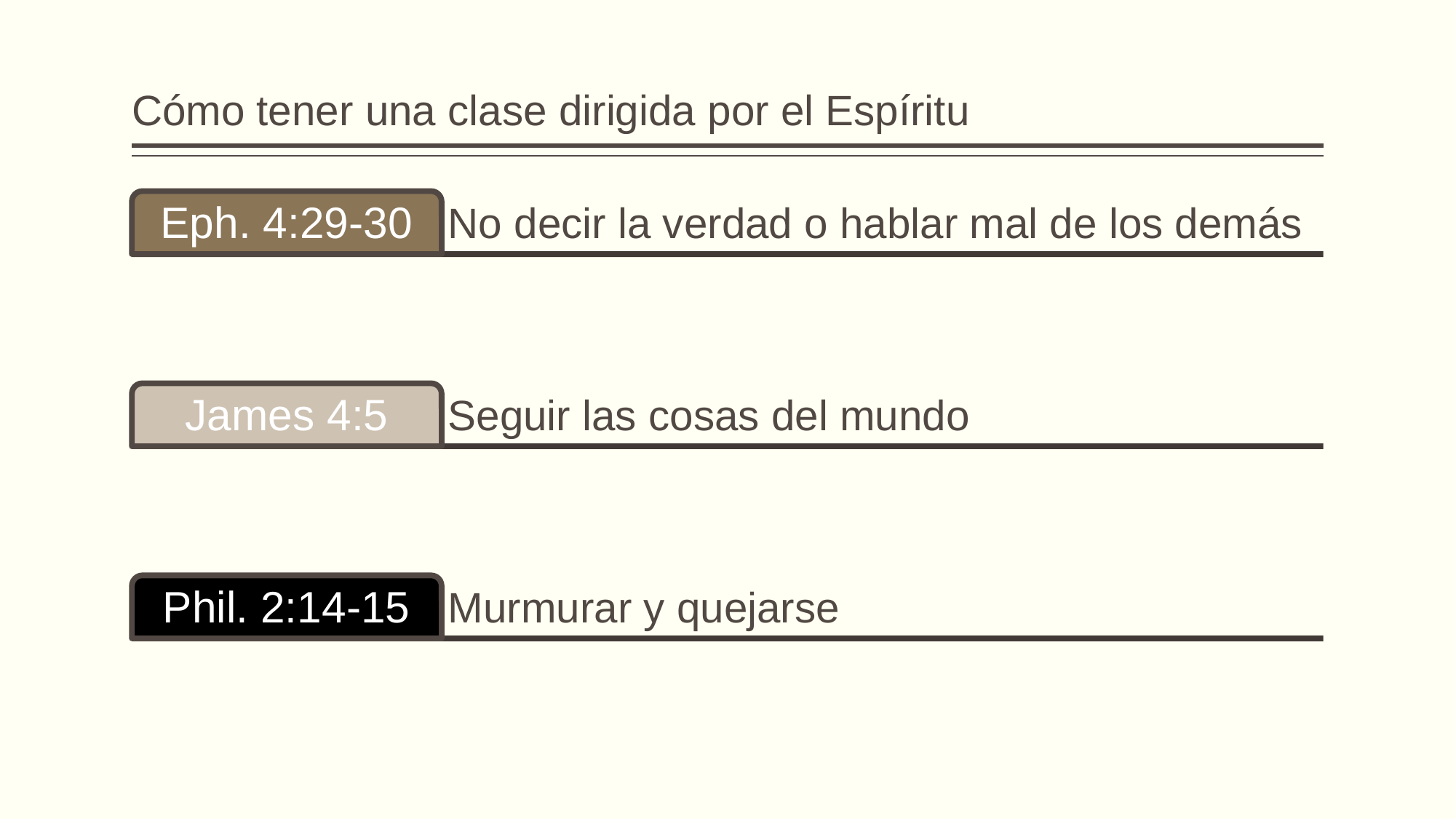

# Cómo tener una clase dirigida por el Espíritu
No decir la verdad o hablar mal de los demás
Eph. 4:29-30

Seguir las cosas del mundo
James 4:5

Murmurar y quejarse
Phil. 2:14-15